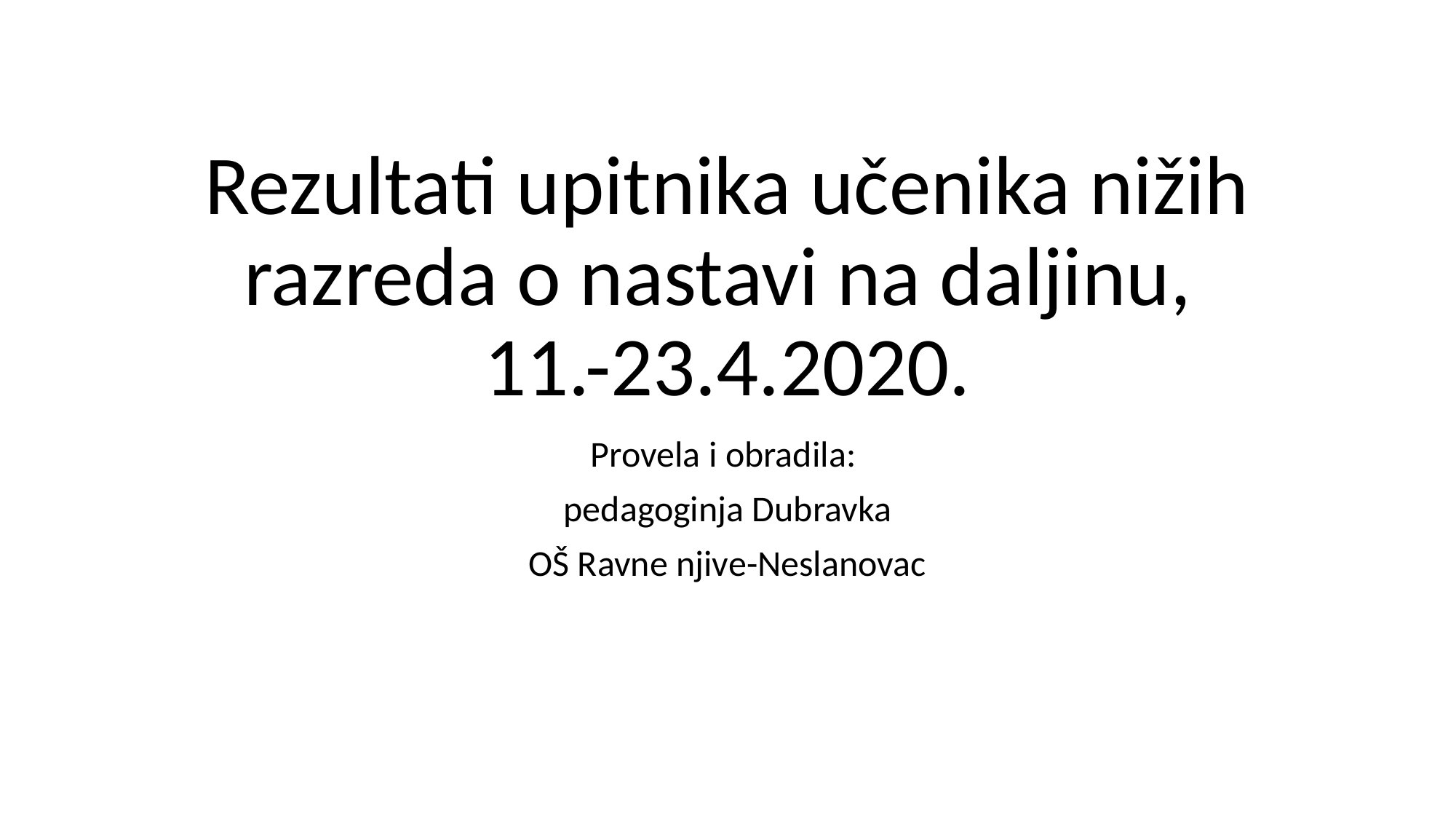

# Rezultati upitnika učenika nižih razreda o nastavi na daljinu, 11.-23.4.2020.
Provela i obradila:
pedagoginja Dubravka
OŠ Ravne njive-Neslanovac